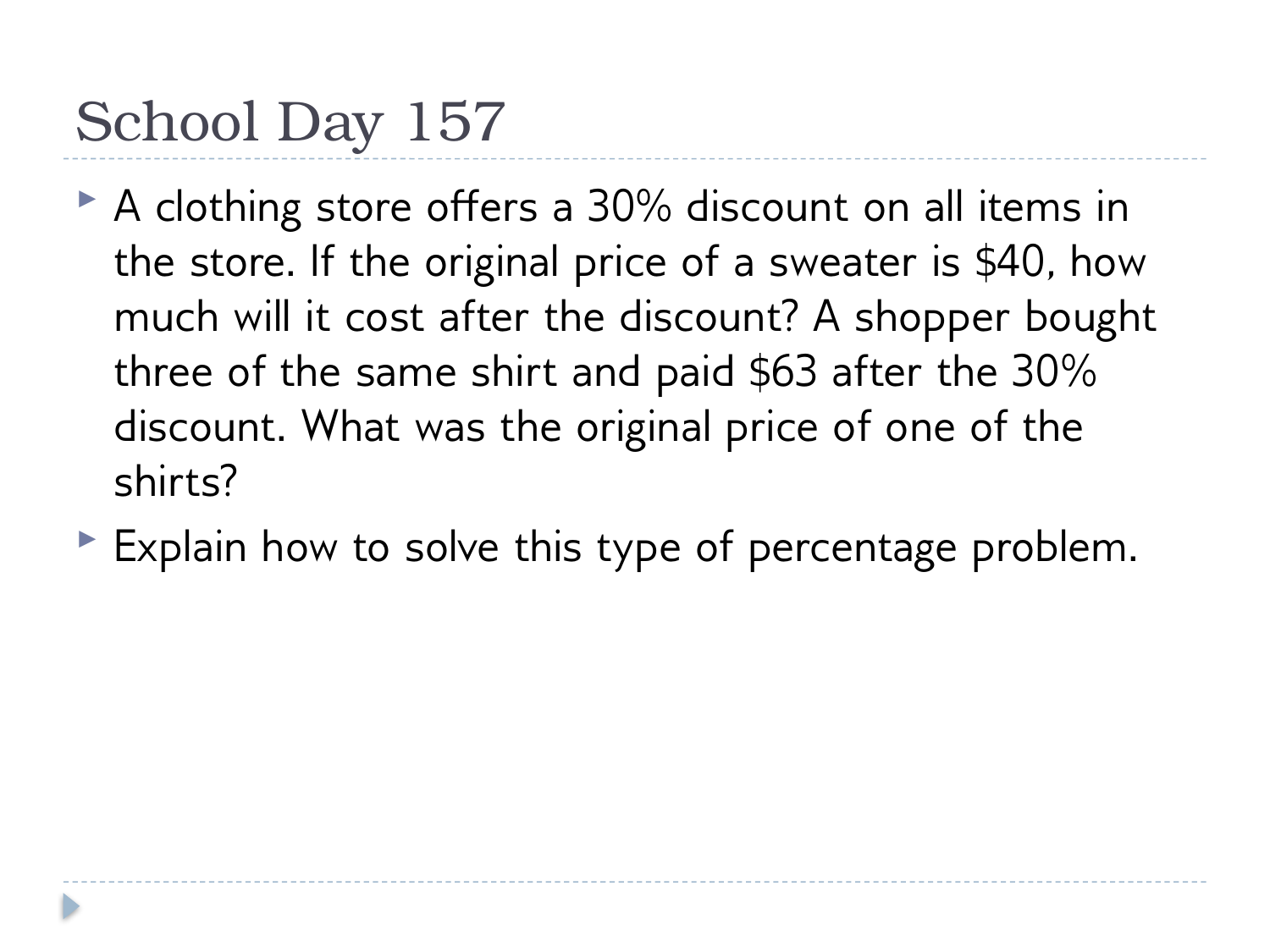

# School Day 157
A clothing store offers a 30% discount on all items in the store. If the original price of a sweater is $40, how much will it cost after the discount? A shopper bought three of the same shirt and paid $63 after the 30% discount. What was the original price of one of the shirts?
Explain how to solve this type of percentage problem.